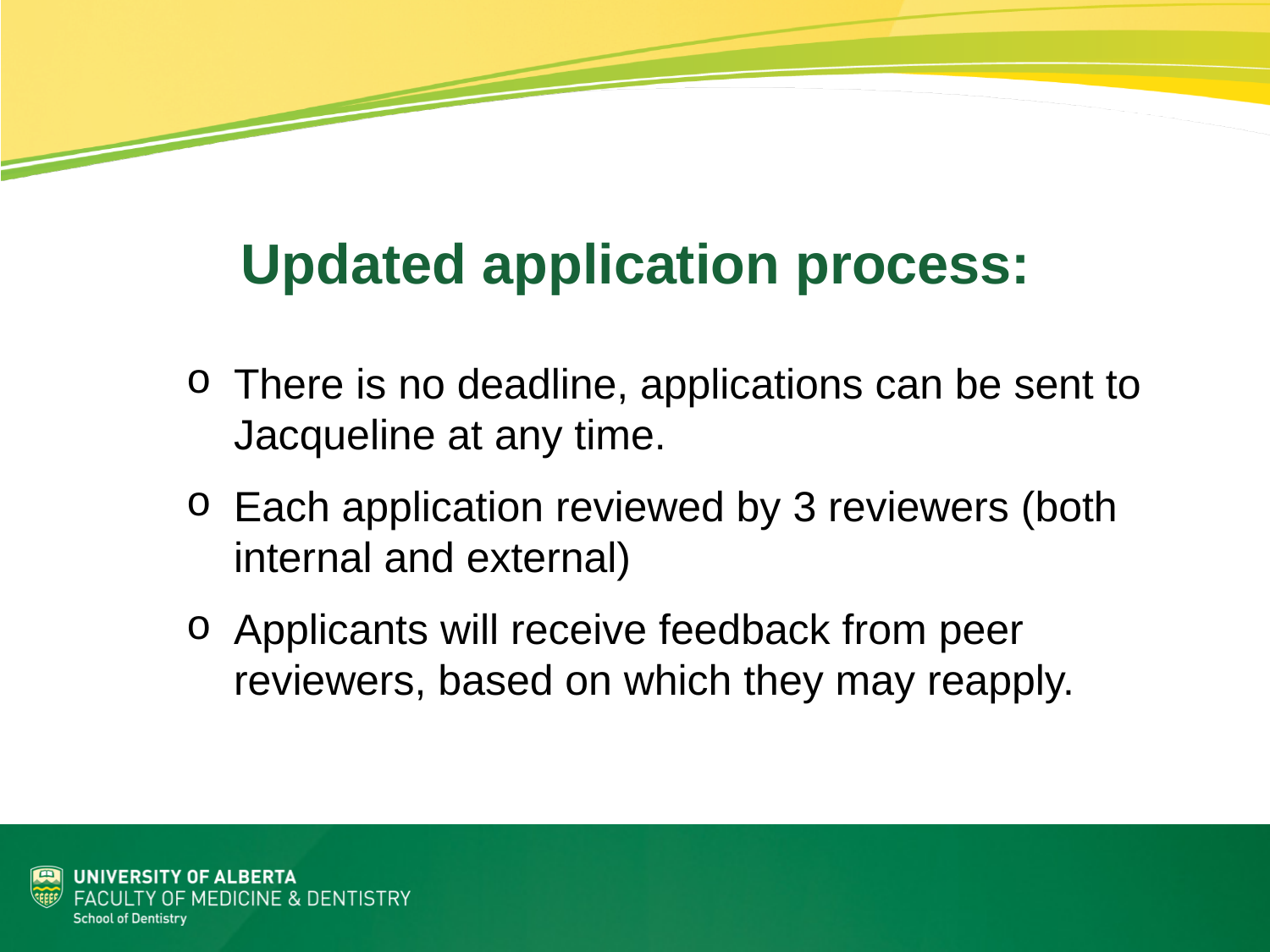

Updated application process:

There is no deadline, applications can be sent to Jacqueline at any time.
Each application reviewed by 3 reviewers (both internal and external)
Applicants will receive feedback from peer reviewers, based on which they may reapply.